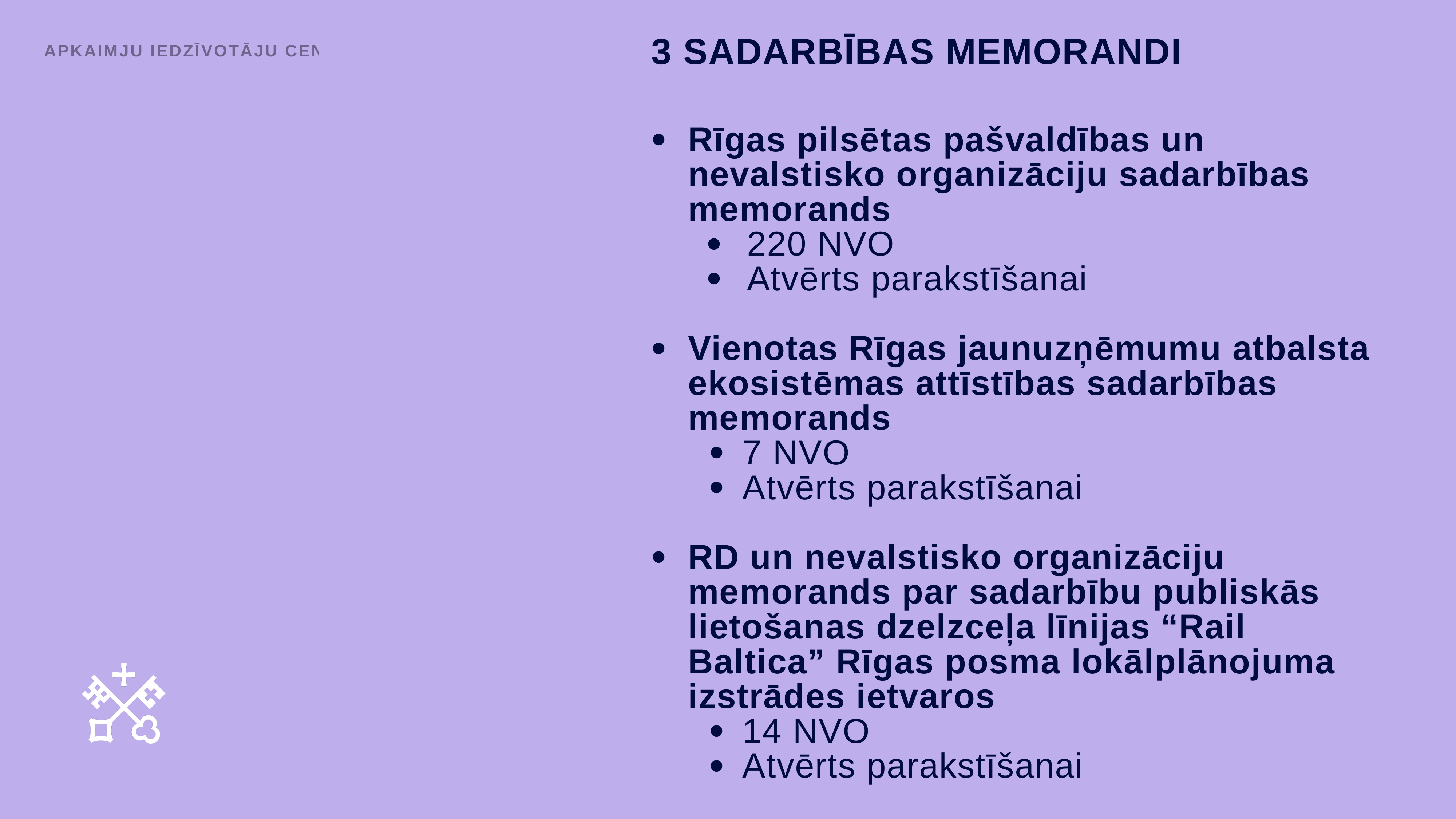

3 SADARBĪBAS memorandi
Apkaimju iedzīvotāju centrs
Rīgas pilsētas pašvaldības un nevalstisko organizāciju sadarbības memorands
220 NVO
Atvērts parakstīšanai

Vienotas Rīgas jaunuzņēmumu atbalsta ekosistēmas attīstības sadarbības memorands
7 NVO
Atvērts parakstīšanai

RD un nevalstisko organizāciju memorands par sadarbību publiskās lietošanas dzelzceļa līnijas “Rail Baltica” Rīgas posma lokālplānojuma izstrādes ietvaros
14 NVO
Atvērts parakstīšanai